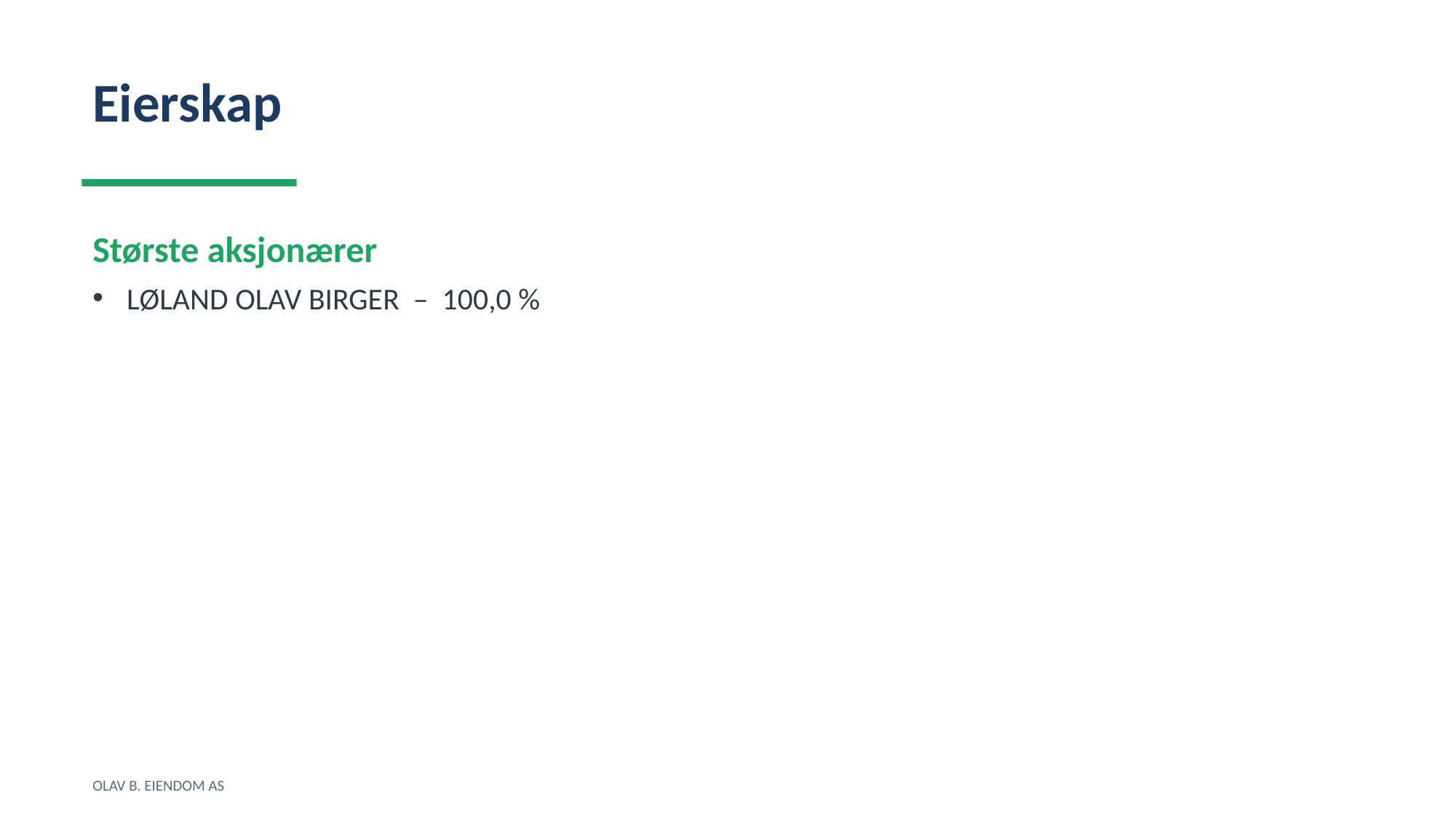

Eierskap

Største aksjonærer
LØLAND OLAV BIRGER  –  100,0 %
OLAV B. EIENDOM AS